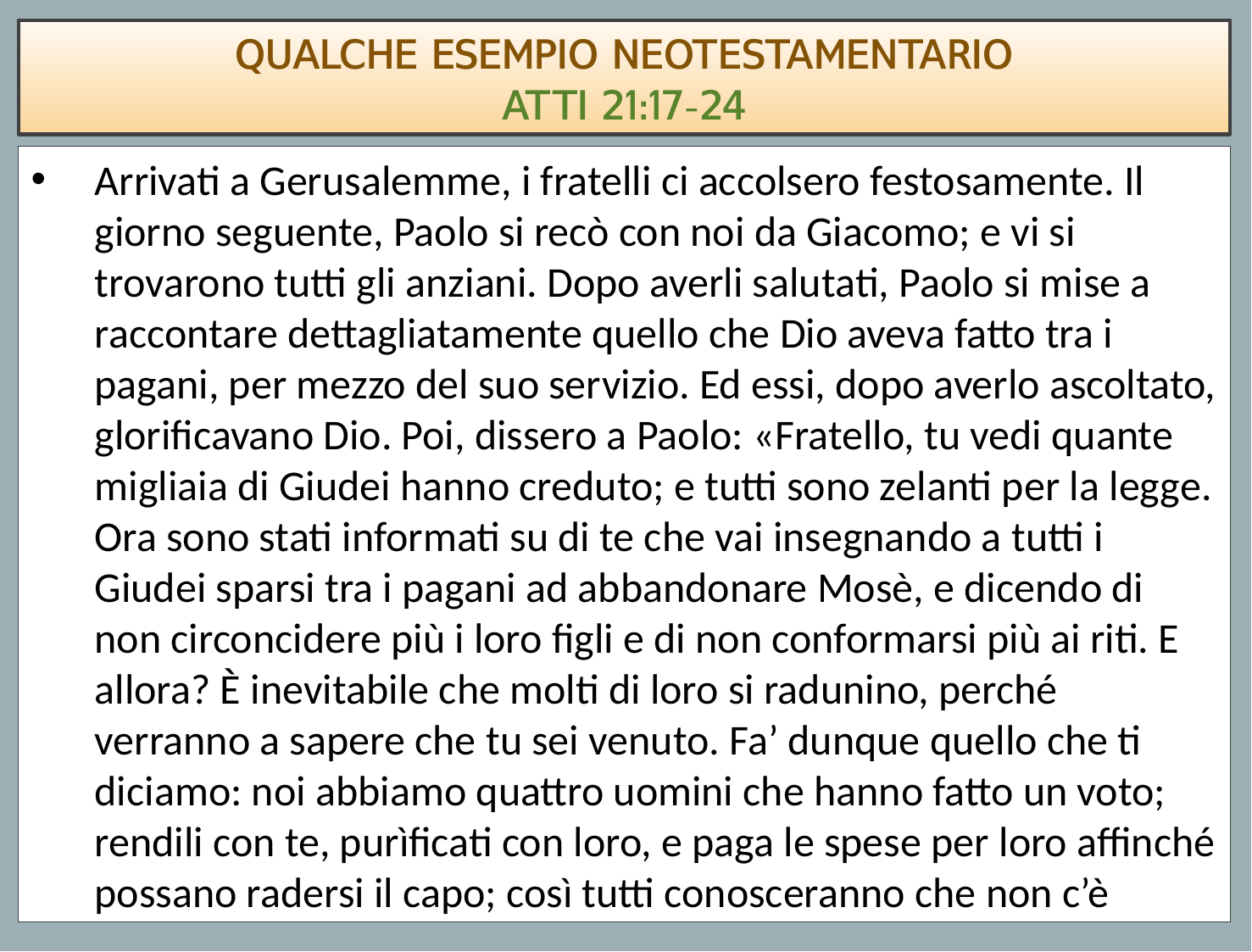

QUALCHE ESEMPIO NEOTESTAMENTARIO
ATTI 21:17-24
Arrivati a Gerusalemme, i fratelli ci accolsero festosamente. Il giorno seguente, Paolo si recò con noi da Giacomo; e vi si trovarono tutti gli anziani. Dopo averli salutati, Paolo si mise a raccontare dettagliatamente quello che Dio aveva fatto tra i pagani, per mezzo del suo servizio. Ed essi, dopo averlo ascoltato, glorificavano Dio. Poi, dissero a Paolo: «Fratello, tu vedi quante migliaia di Giudei hanno creduto; e tutti sono zelanti per la legge. Ora sono stati informati su di te che vai insegnando a tutti i Giudei sparsi tra i pagani ad abbandonare Mosè, e dicendo di non circoncidere più i loro figli e di non conformarsi più ai riti. E allora? È inevitabile che molti di loro si radunino, perché verranno a sapere che tu sei venuto. Fa’ dunque quello che ti diciamo: noi abbiamo quattro uomini che hanno fatto un voto; rendili con te, purìficati con loro, e paga le spese per loro affinché possano radersi il capo; così tutti conosceranno che non c’è